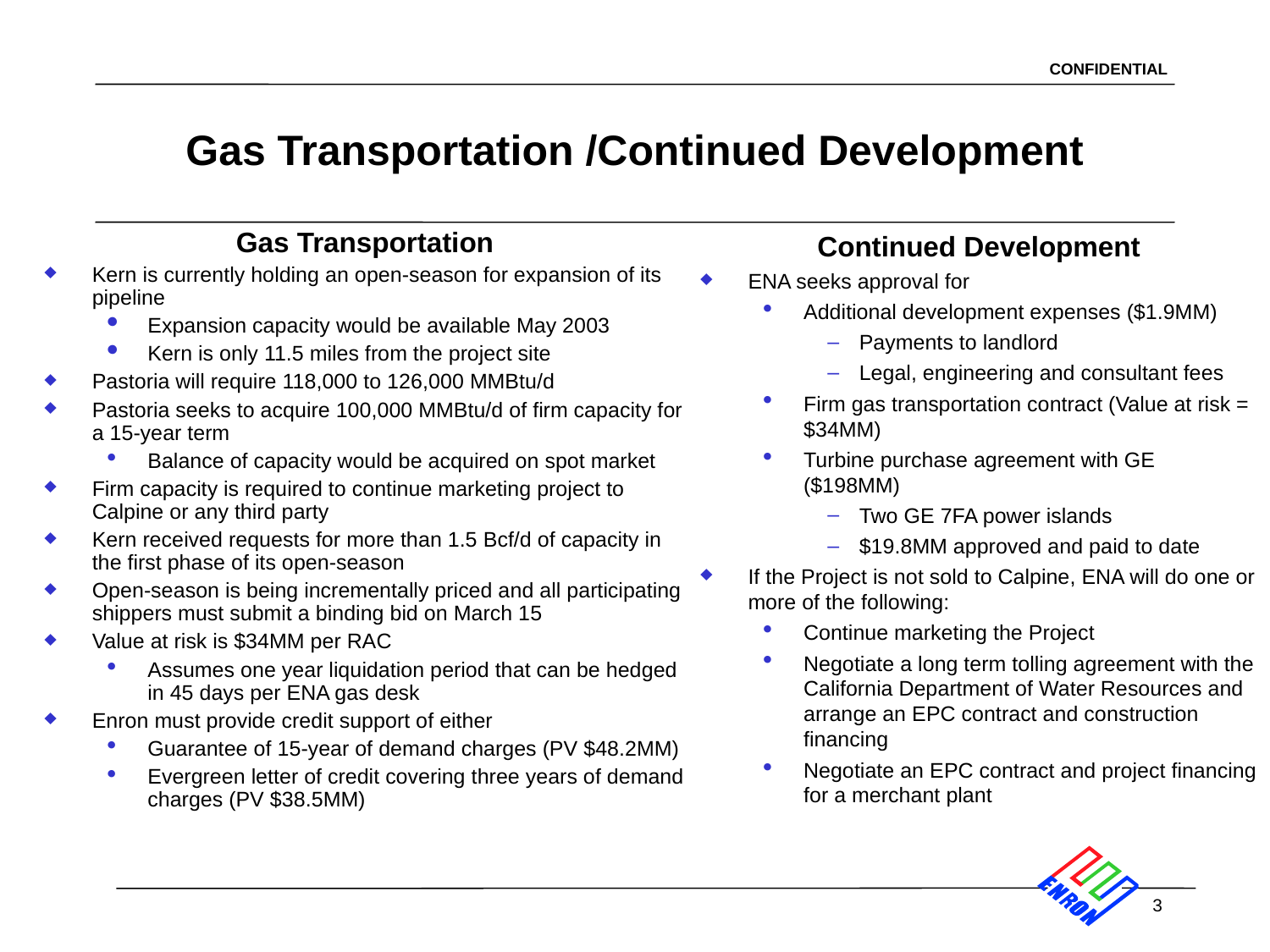

3
# Gas Transportation /Continued Development
Continued Development
ENA seeks approval for
Additional development expenses ($1.9MM)
Payments to landlord
Legal, engineering and consultant fees
Firm gas transportation contract (Value at risk = $34MM)
Turbine purchase agreement with GE ($198MM)
Two GE 7FA power islands
$19.8MM approved and paid to date
If the Project is not sold to Calpine, ENA will do one or more of the following:
Continue marketing the Project
Negotiate a long term tolling agreement with the California Department of Water Resources and arrange an EPC contract and construction financing
Negotiate an EPC contract and project financing for a merchant plant

Gas Transportation
Kern is currently holding an open-season for expansion of its pipeline
Expansion capacity would be available May 2003
Kern is only 11.5 miles from the project site
Pastoria will require 118,000 to 126,000 MMBtu/d
Pastoria seeks to acquire 100,000 MMBtu/d of firm capacity for a 15-year term
Balance of capacity would be acquired on spot market
Firm capacity is required to continue marketing project to Calpine or any third party
Kern received requests for more than 1.5 Bcf/d of capacity in the first phase of its open-season
Open-season is being incrementally priced and all participating shippers must submit a binding bid on March 15
Value at risk is $34MM per RAC
Assumes one year liquidation period that can be hedged in 45 days per ENA gas desk
Enron must provide credit support of either
Guarantee of 15-year of demand charges (PV $48.2MM)
Evergreen letter of credit covering three years of demand charges (PV $38.5MM)